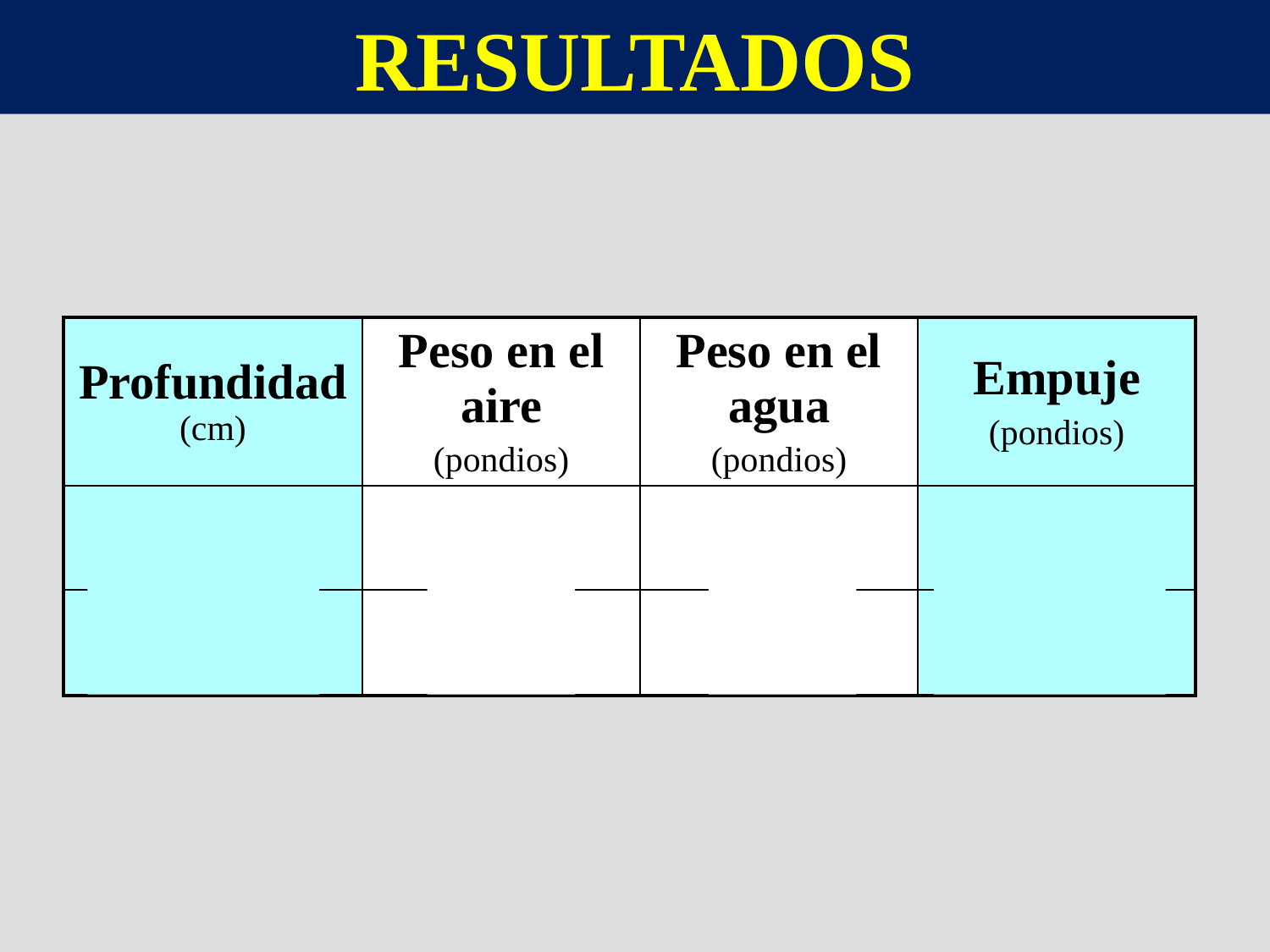

RESULTADOS
| Profundidad (cm) | Peso en el aire (pondios) | Peso en el agua (pondios) | Empuje (pondios) |
| --- | --- | --- | --- |
| 10 | 68 | 59 | 9 |
| 30 | 68 | 59 | 9 |